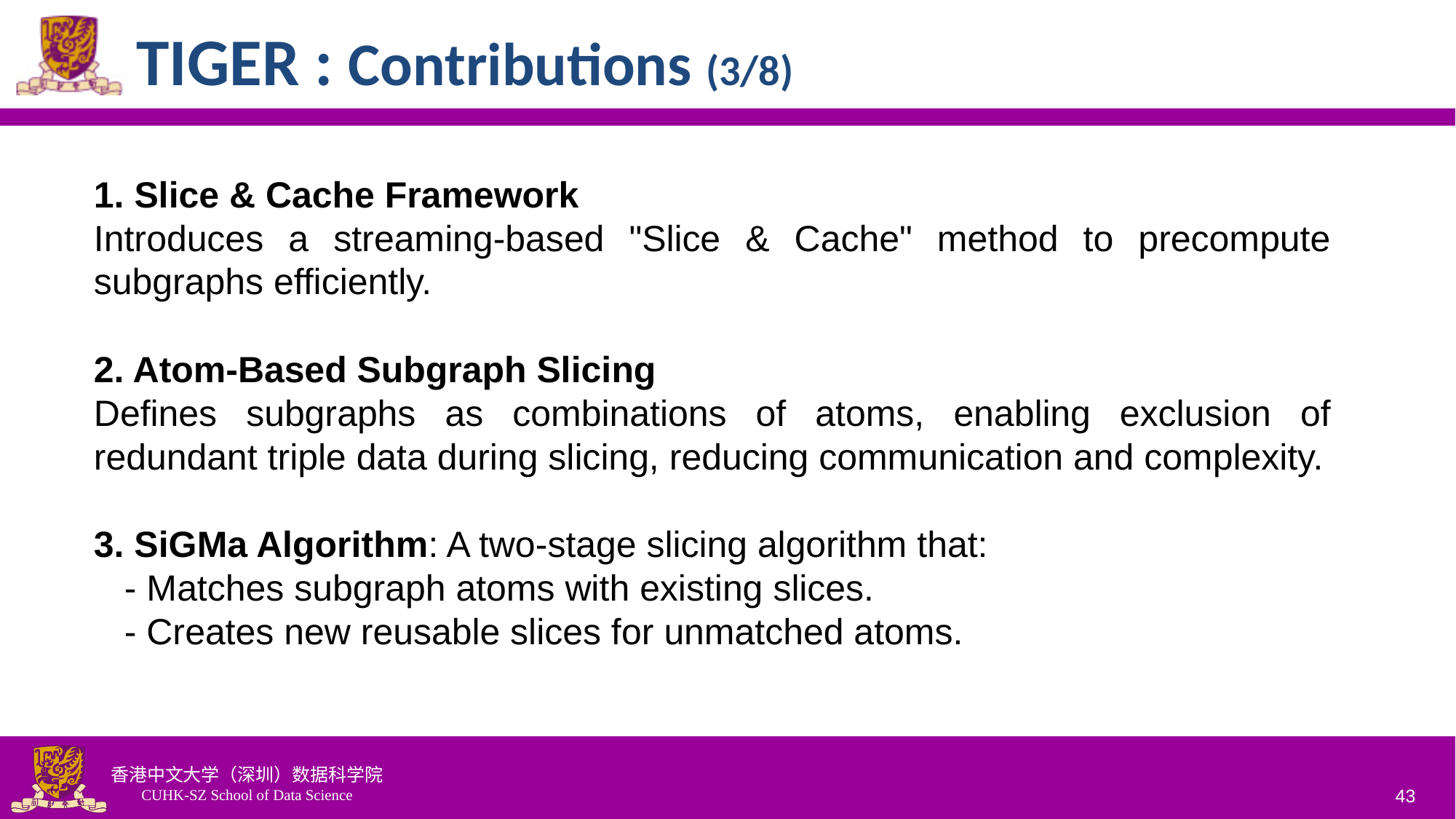

# TIGER : Contributions (3/8)
1. Slice & Cache Framework
Introduces a streaming-based "Slice & Cache" method to precompute subgraphs efficiently.

2. Atom-Based Subgraph Slicing
Defines subgraphs as combinations of atoms, enabling exclusion of redundant triple data during slicing, reducing communication and complexity.

3. SiGMa Algorithm: A two-stage slicing algorithm that:
   - Matches subgraph atoms with existing slices.
   - Creates new reusable slices for unmatched atoms.
43